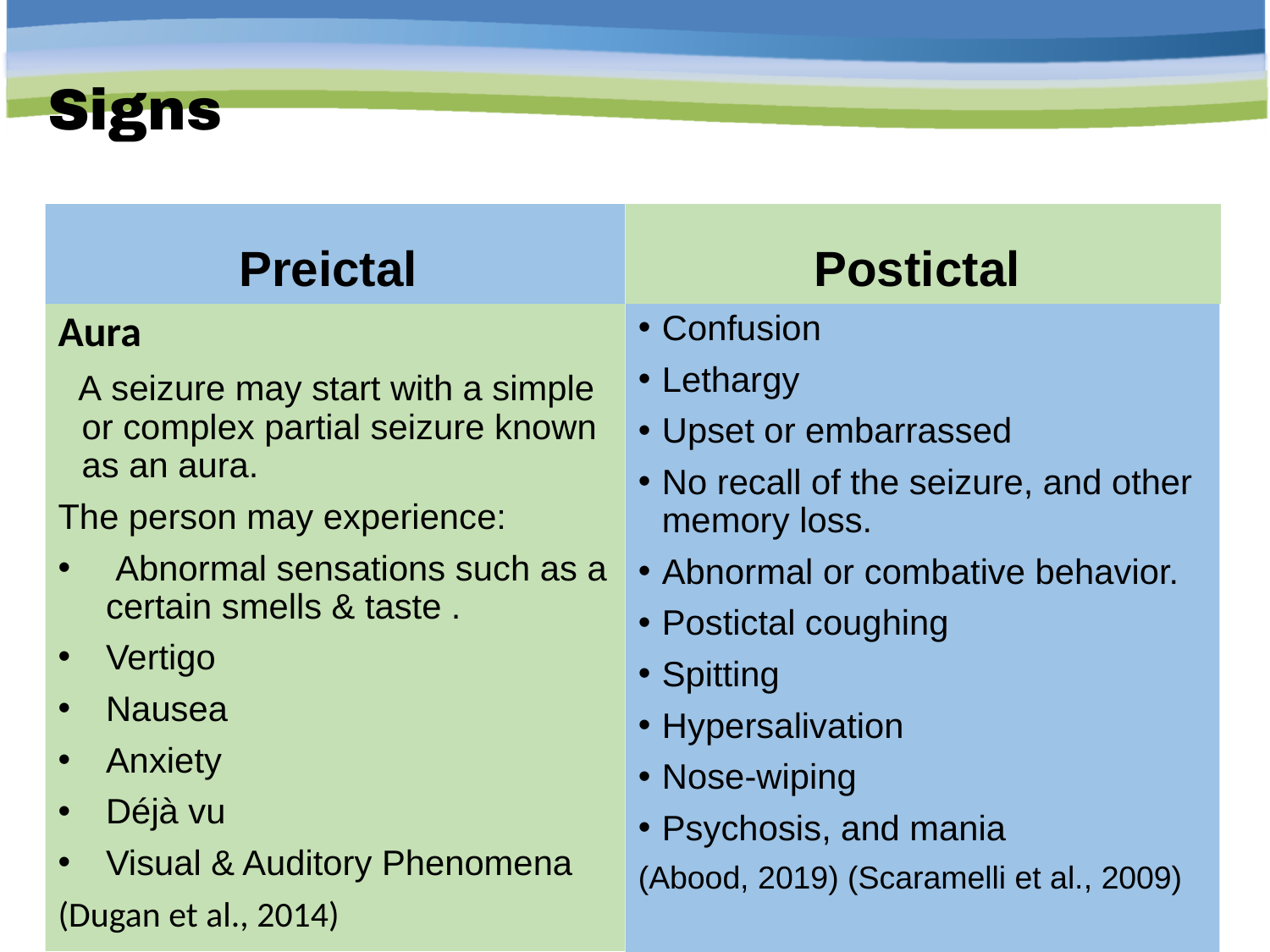

# Signs
Preictal
Postictal
Confusion
Lethargy
Upset or embarrassed
No recall of the seizure, and other memory loss.
Abnormal or combative behavior.
Postictal coughing
Spitting
Hypersalivation
Nose-wiping
Psychosis, and mania
(Abood, 2019) (Scaramelli et al., 2009)
Aura
  A seizure may start with a simple or complex partial seizure known as an aura.
The person may experience:
 Abnormal sensations such as a certain smells & taste .
Vertigo
Nausea
Anxiety
Déjà vu
Visual & Auditory Phenomena
(Dugan et al., 2014)

6